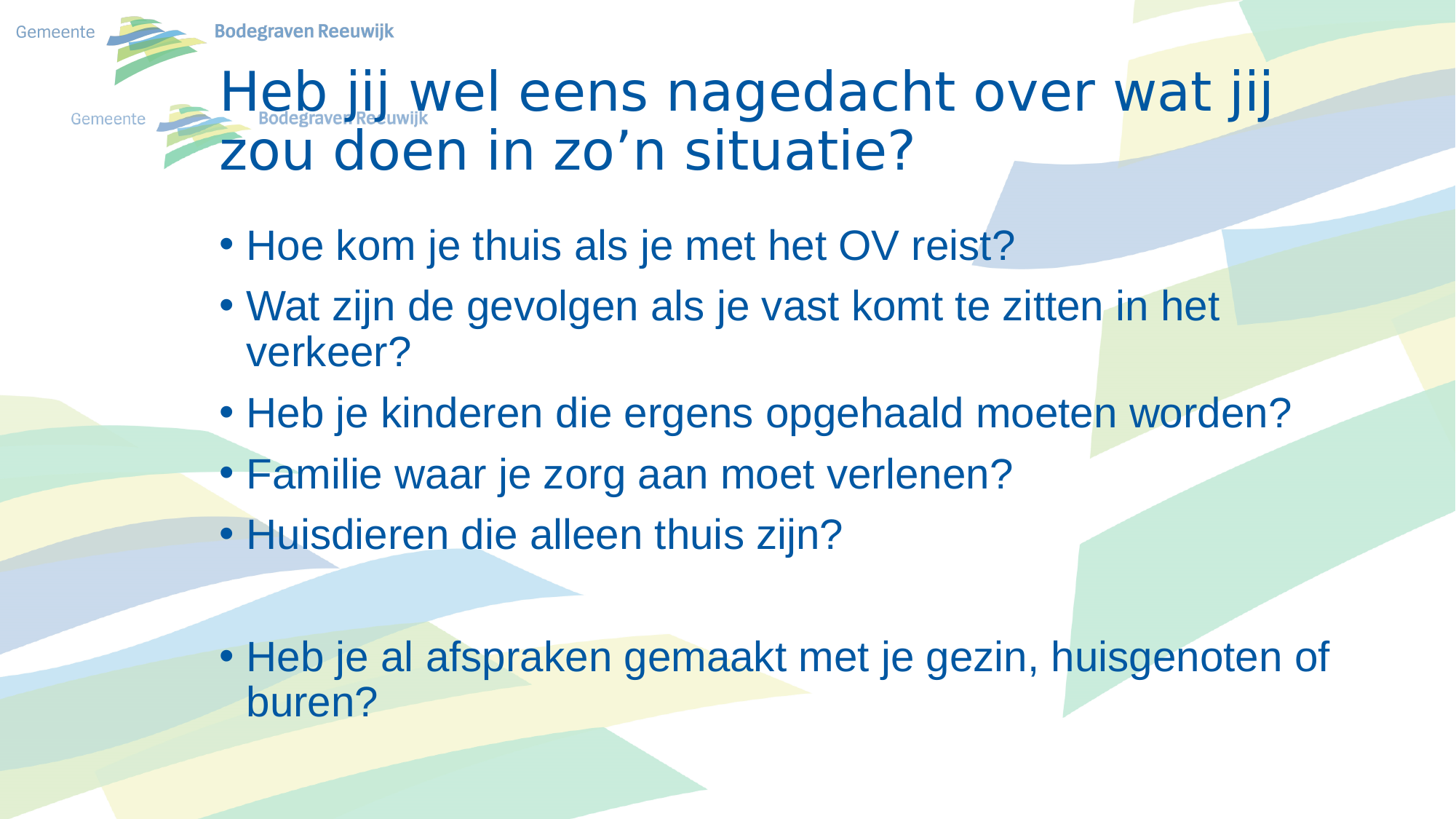

# Heb jij wel eens nagedacht over wat jij zou doen in zo’n situatie?
Hoe kom je thuis als je met het OV reist?
Wat zijn de gevolgen als je vast komt te zitten in het verkeer?
Heb je kinderen die ergens opgehaald moeten worden?
Familie waar je zorg aan moet verlenen?
Huisdieren die alleen thuis zijn?

Heb je al afspraken gemaakt met je gezin, huisgenoten of buren?